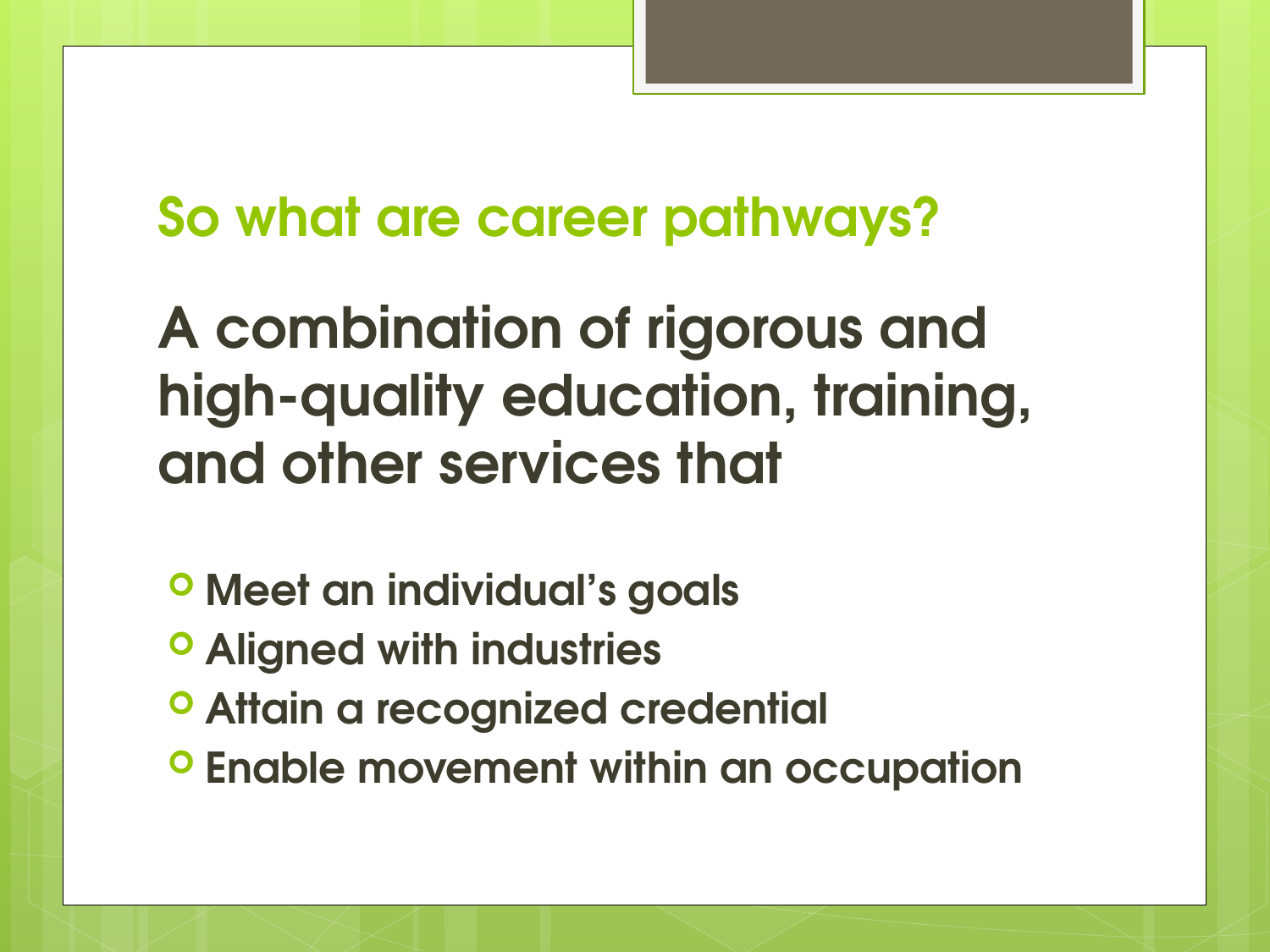

# So what are career pathways?
A combination of rigorous and high-quality education, training, and other services that

Meet an individual’s goals
Aligned with industries
Attain a recognized credential
Enable movement within an occupation